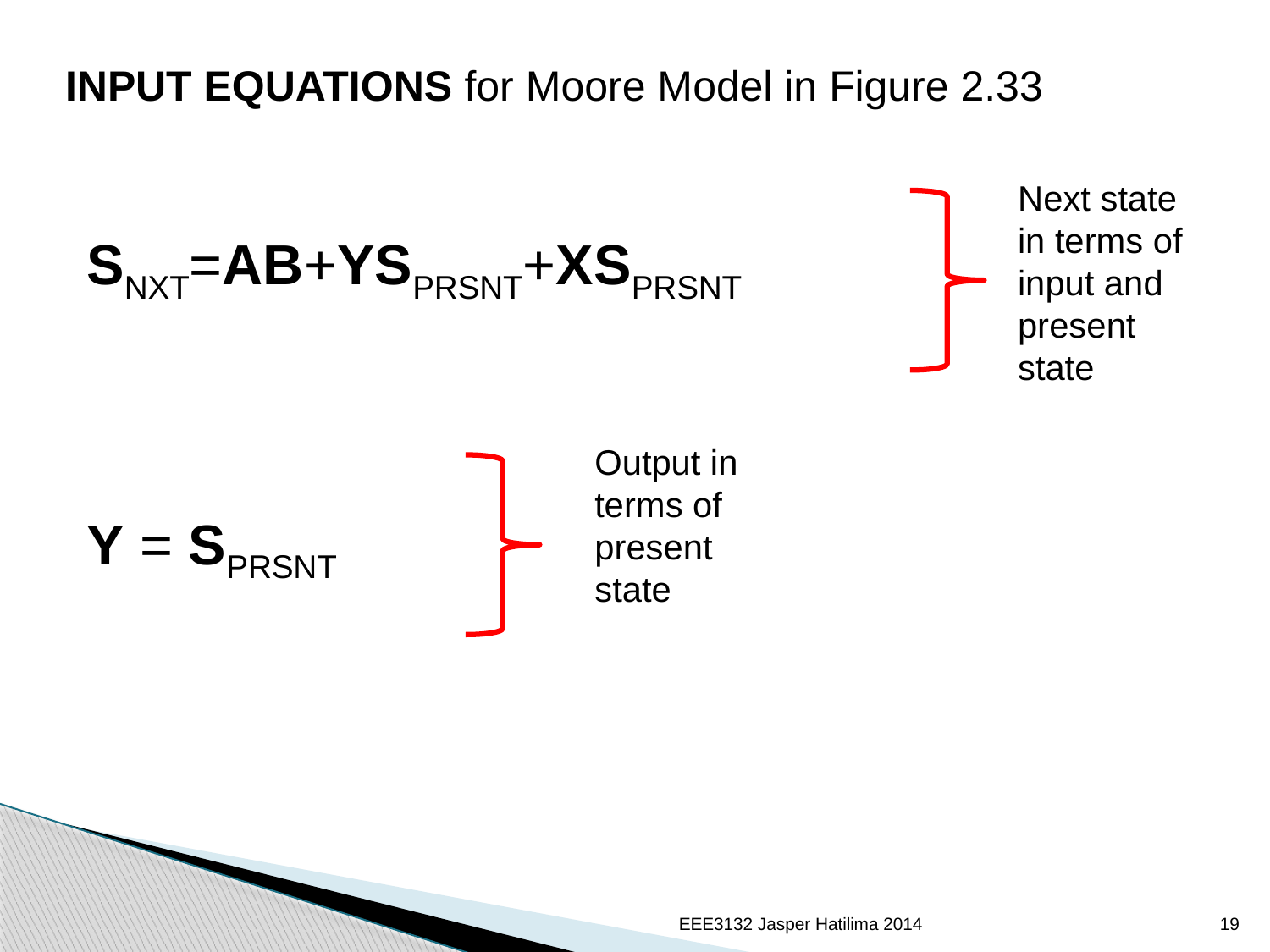

INPUT EQUATIONS for Moore Model in Figure 2.33
Next state in terms of input and present state

SNXT=AB+YSPRSNT+XSPRSNT

Y = SPRSNT

Output in terms of present state

EEE3132 Jasper Hatilima 2014
19